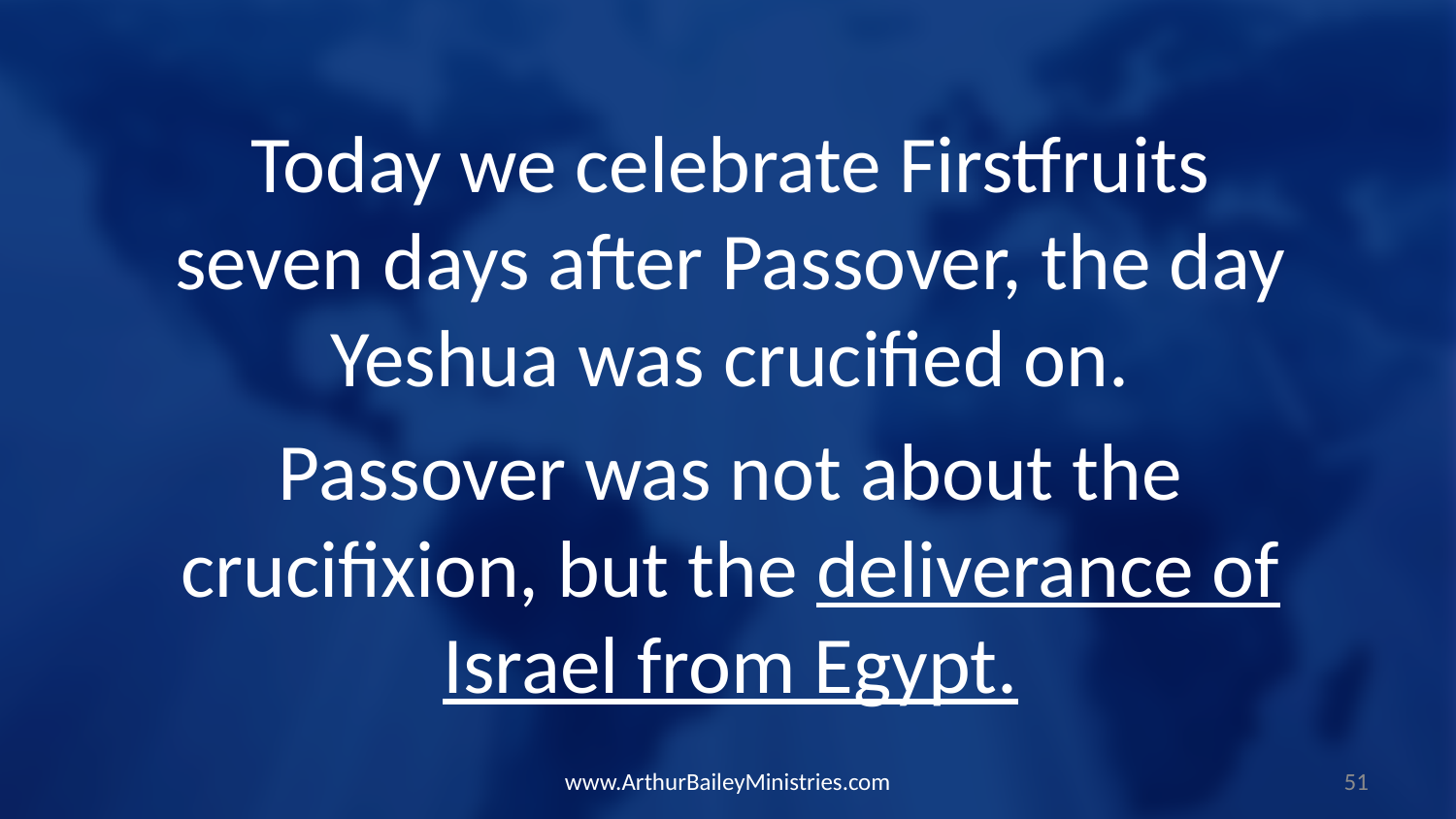

Today we celebrate Firstfruits seven days after Passover, the day Yeshua was crucified on.
Passover was not about the crucifixion, but the deliverance of Israel from Egypt.
www.ArthurBaileyMinistries.com
51